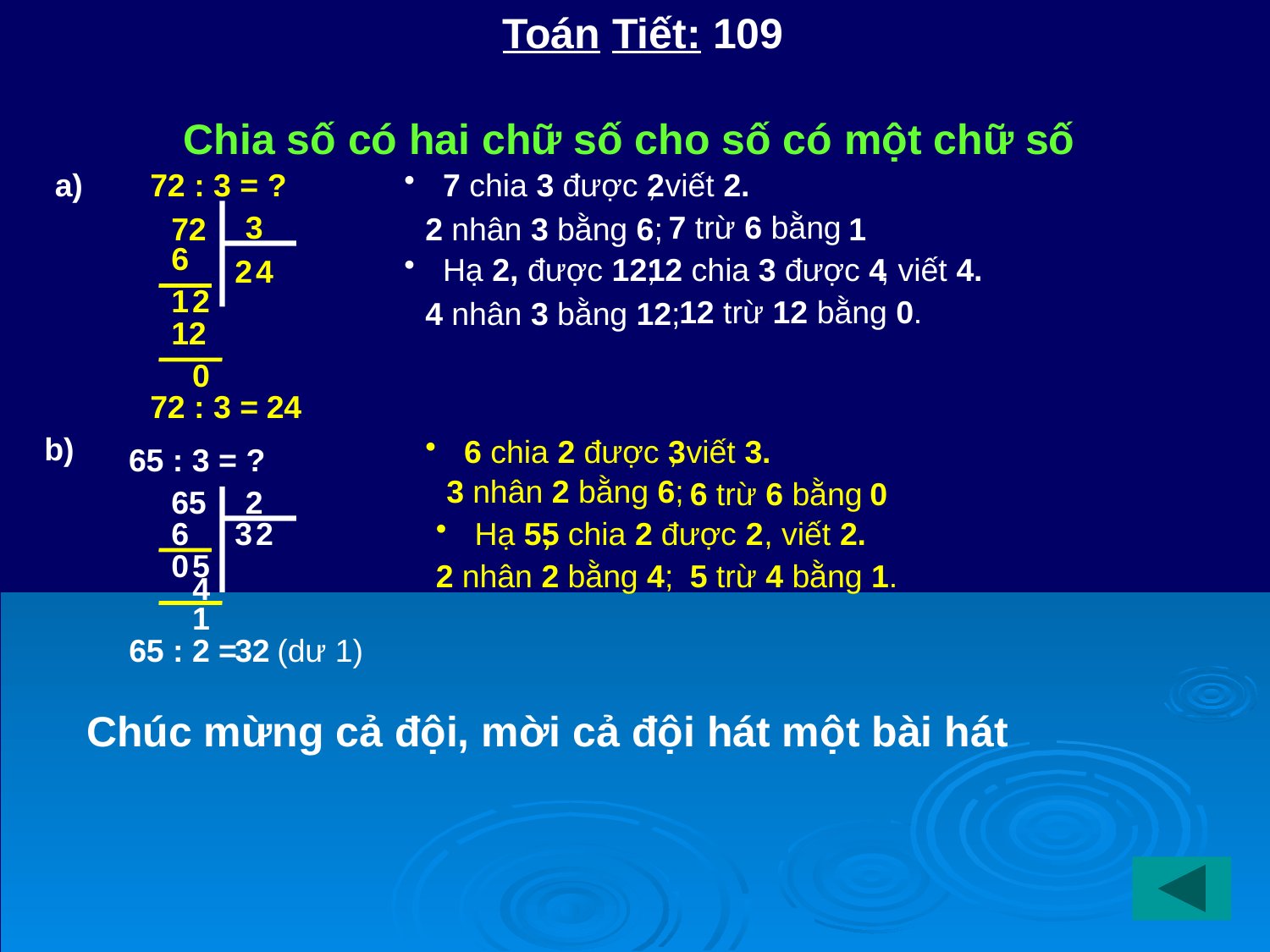

Toán Tiết: 109
Chia số có hai chữ số cho số có một chữ số
a)
72 : 3 = ?
 7 chia 3 được 2
, viết 2.

3
7 trừ 6 bằng
72
2 nhân 3 bằng 6;
1
6
1
2

 Hạ 2, được 12;
12 chia 3 được 4
, viết 4.
2
4
12 trừ 12 bằng 0.
4 nhân 3 bằng 12;
12
0

72 : 3 =
24
b)
 6 chia 2 được 3
, viết 3.
65 : 3 = ?
3 nhân 2 bằng 6;
6 trừ 6 bằng
0
65
2

6
3
2
 Hạ 5;
5 chia 2 được 2
, viết 2.

0
5

2 nhân 2 bằng 4;
5 trừ 4 bằng 1.
4
1

65 : 2 =
32
(dư 1)
Chúc mừng cả đội, mời cả đội hát một bài hát